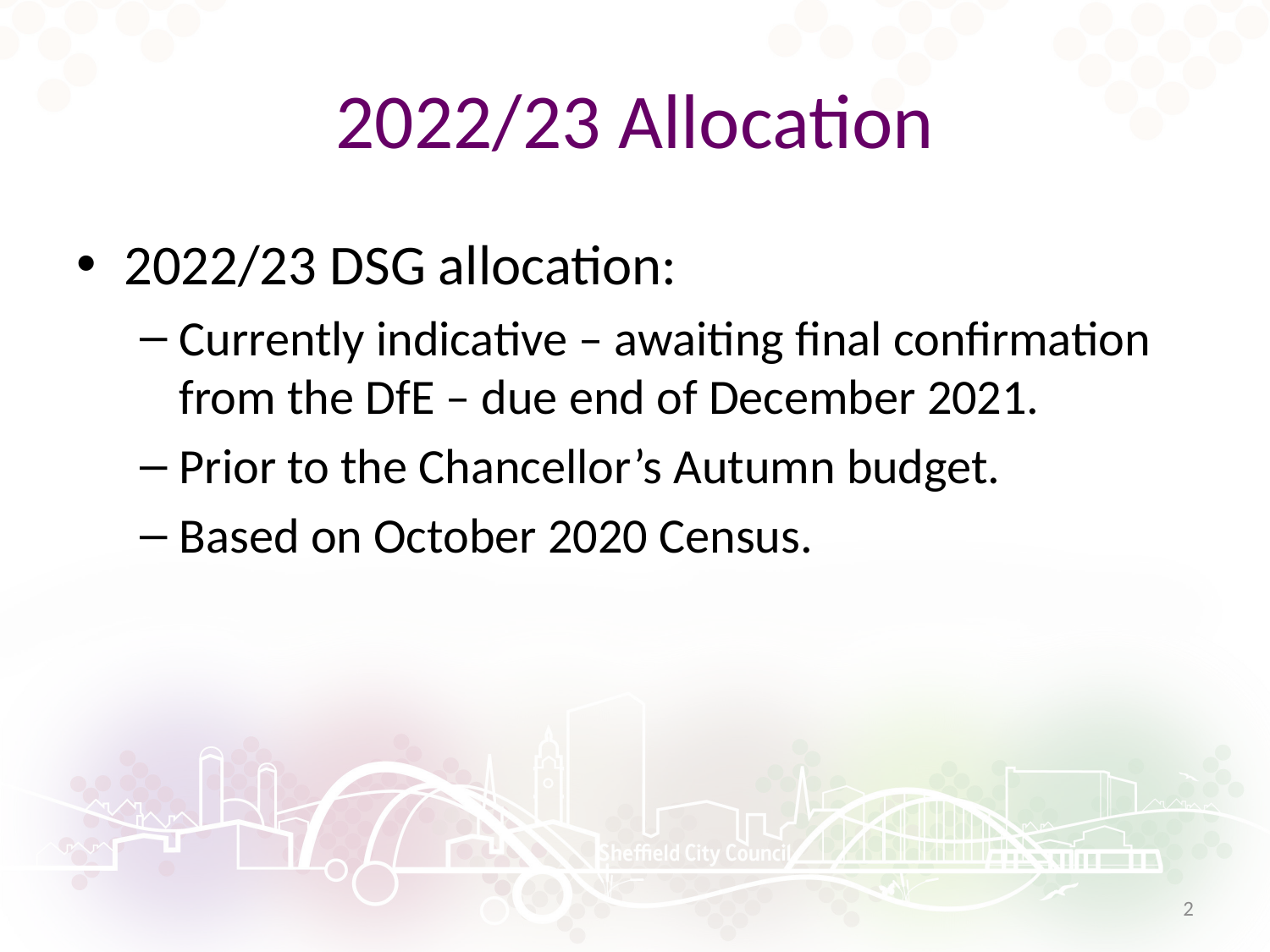

# 2022/23 Allocation
2022/23 DSG allocation:
Currently indicative – awaiting final confirmation from the DfE – due end of December 2021.
Prior to the Chancellor’s Autumn budget.
Based on October 2020 Census.

2